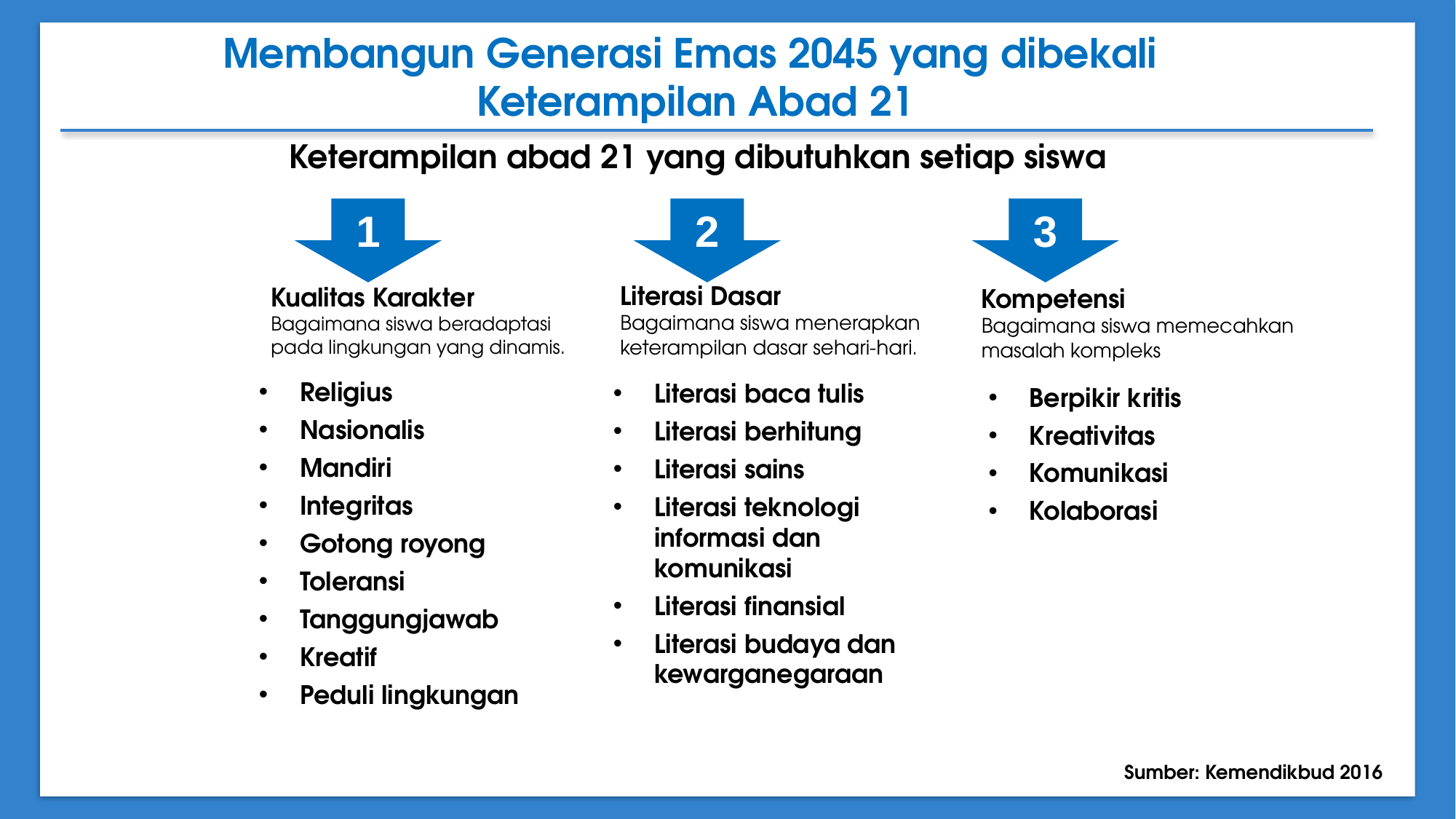

Membangun Generasi Emas 2045 yang dibekali
Keterampilan Abad 21

Keterampilan abad 21 yang dibutuhkan setiap siswa
3
1
2
Literasi Dasar
Bagaimana siswa menerapkan
keterampilan dasar sehari-hari.
Literasi baca tulis
Literasi berhitung
Literasi sains
Literasi teknologi
informasi dan komunikasi
Literasi finansial
Literasi budaya dan
kewarganegaraan
Kompetensi
Bagaimana siswa memecahkan
masalah kompleks
Berpikir kritis
Kreativitas
Komunikasi
Kolaborasi
Kualitas Karakter
Bagaimana siswa beradaptasi
pada lingkungan yang dinamis.
Religius
Nasionalis
Mandiri
Integritas
Gotong royong
Toleransi
Tanggungjawab
Kreatif
Peduli lingkungan
Sumber: Kemendikbud 2016